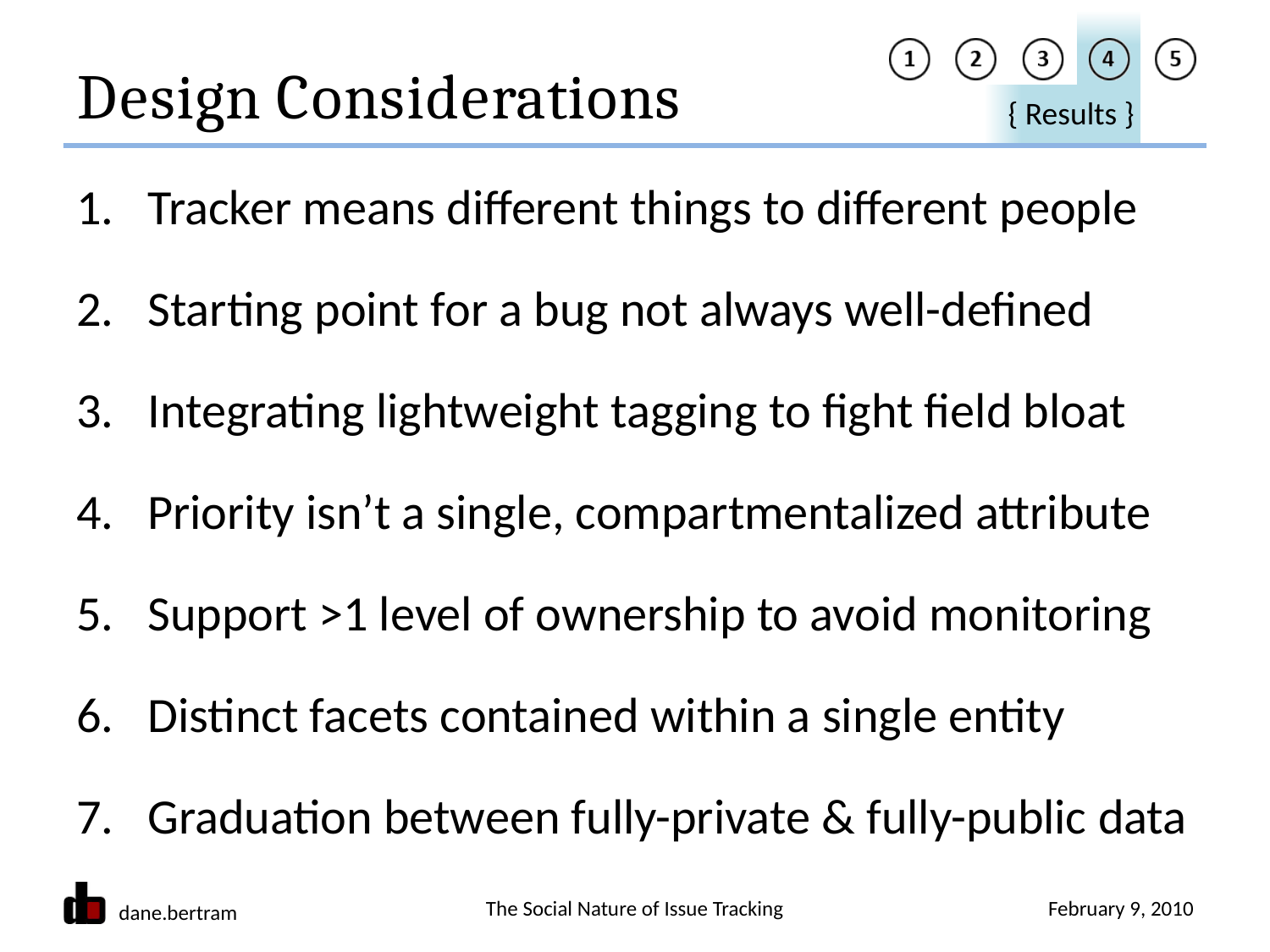

# Design Considerations
Tracker means different things to different people
Starting point for a bug not always well-defined
Integrating lightweight tagging to fight field bloat
Priority isn’t a single, compartmentalized attribute
Support >1 level of ownership to avoid monitoring
Distinct facets contained within a single entity
Graduation between fully-private & fully-public data